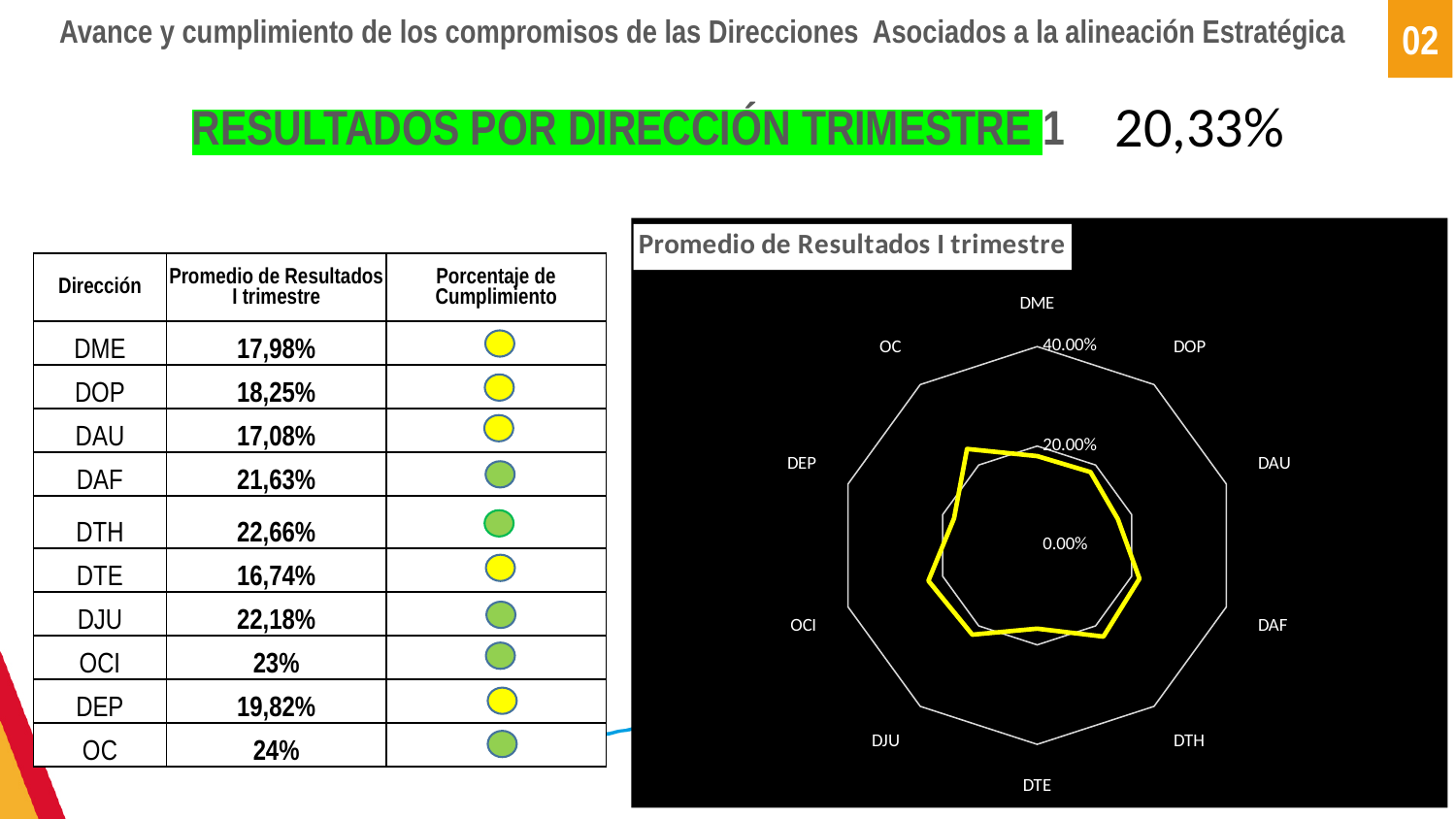

02
Avance y cumplimiento de los compromisos de las Direcciones  Asociados a la alineación Estratégica
20,33%
RESULTADOS POR DIRECCIÓN TRIMESTRE 1

### Chart:

| Category | Promedio de Resultados I trimestre |
|---|---|
| DME | 0.1798 |
| DOP | 0.1825 |
| DAU | 0.1708 |
| DAF | 0.2163 |
| DTH | 0.2266 |
| DTE | 0.1674 |
| DJU | 0.2218 |
| OCI | 0.23 |
| DEP | 0.1759 |
| OC | 0.24 |
| Dirección | Promedio de Resultados I trimestre | Porcentaje de Cumplimiento |
| --- | --- | --- |
| DME | 17,98% |  |
| DOP | 18,25% |  |
| DAU | 17,08% |  |
| DAF | 21,63% |  |
| DTH | 22,66% |  |
| DTE | 16,74% |  |
| DJU | 22,18% |  |
| OCI | 23% |  |
| DEP | 19,82% |  |
| OC | 24% |  |